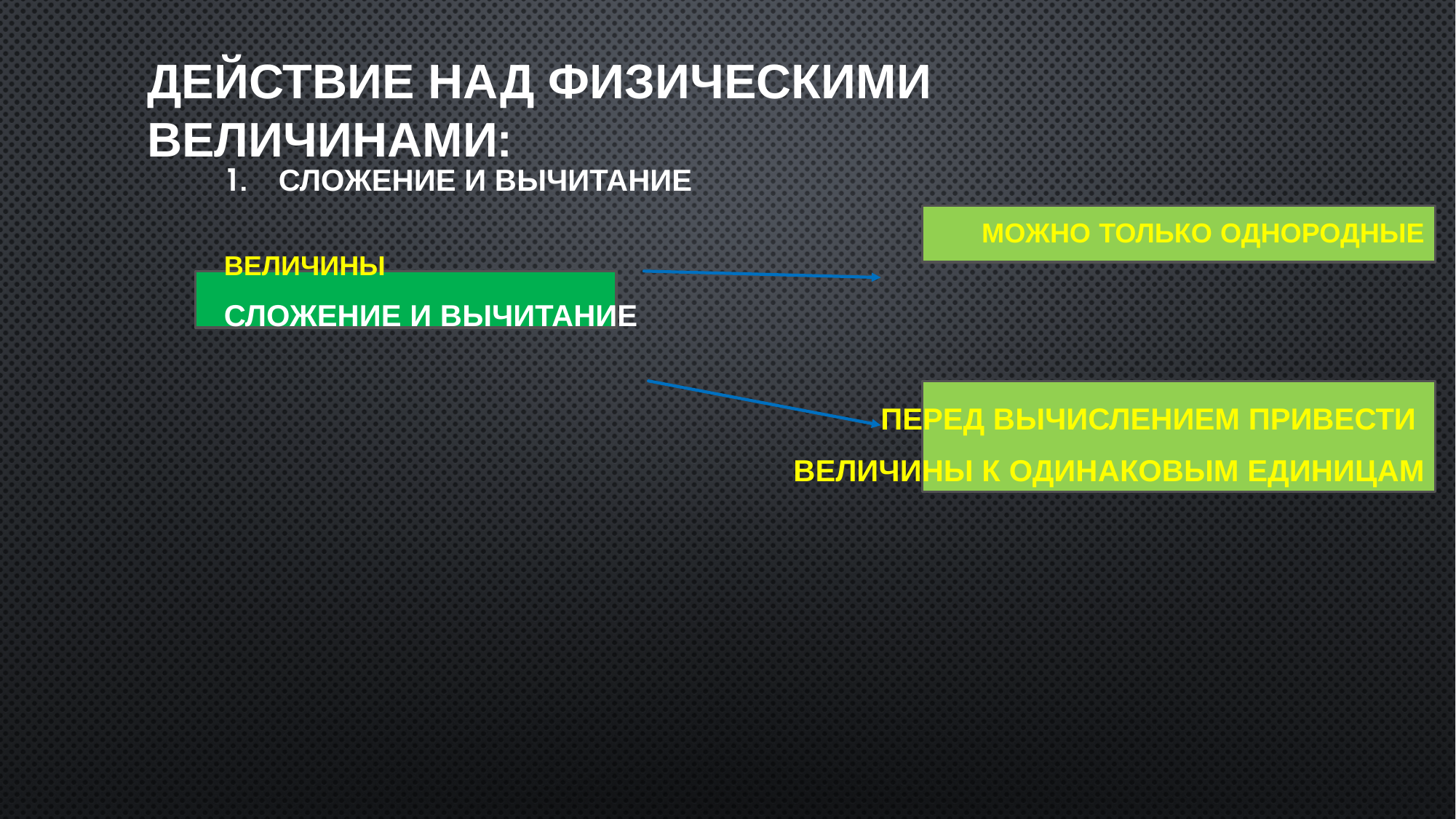

# Действие над физическими величинами:
Сложение и вычитание
                                                                                    можно только однородные величины
Сложение и вычитание

 перед вычислением привести
величины к одинаковым единицам